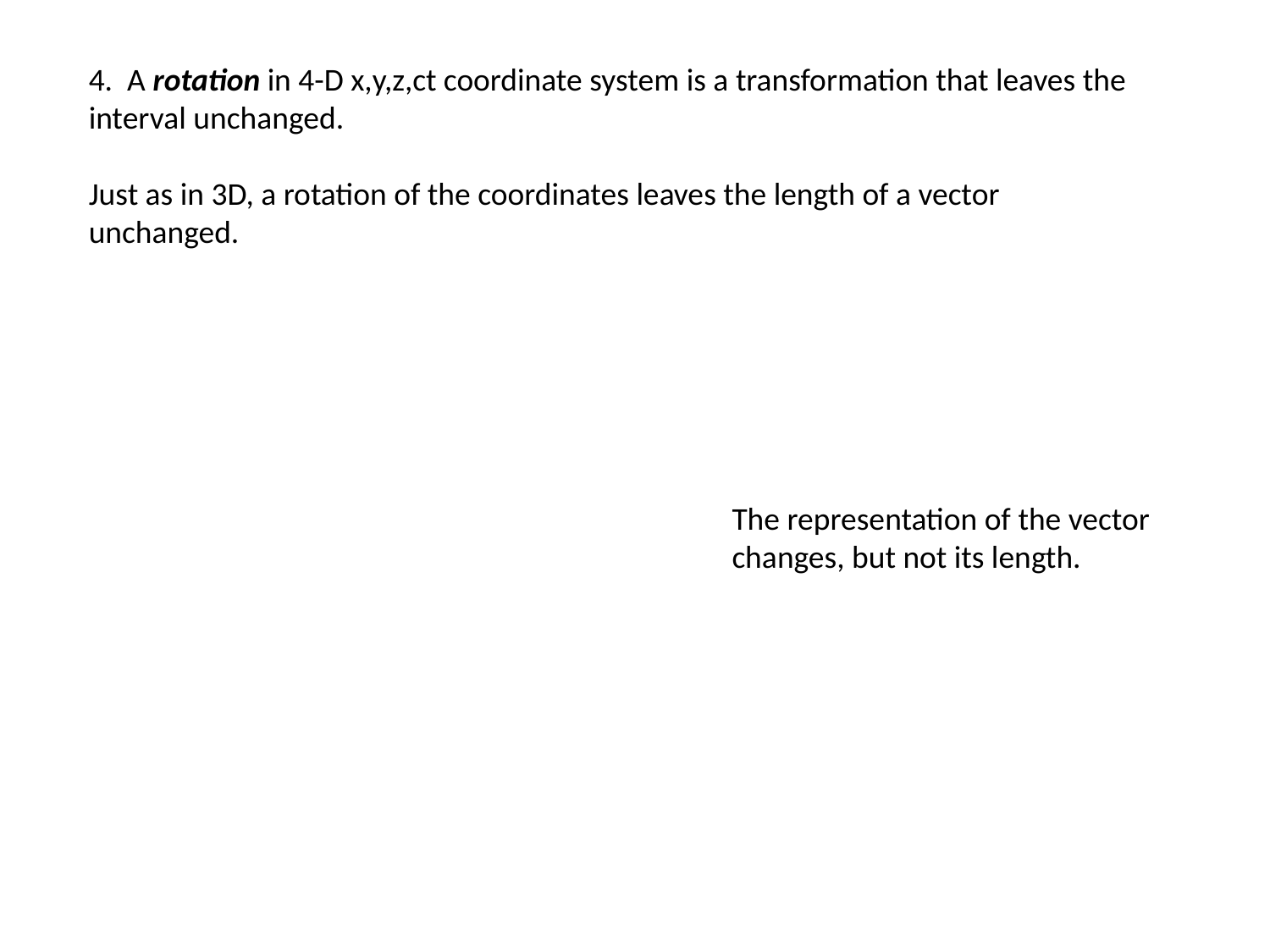

4.  A rotation in 4-D x,y,z,ct coordinate system is a transformation that leaves the interval unchanged.

Just as in 3D, a rotation of the coordinates leaves the length of a vector unchanged.

The representation of the vector changes, but not its length.